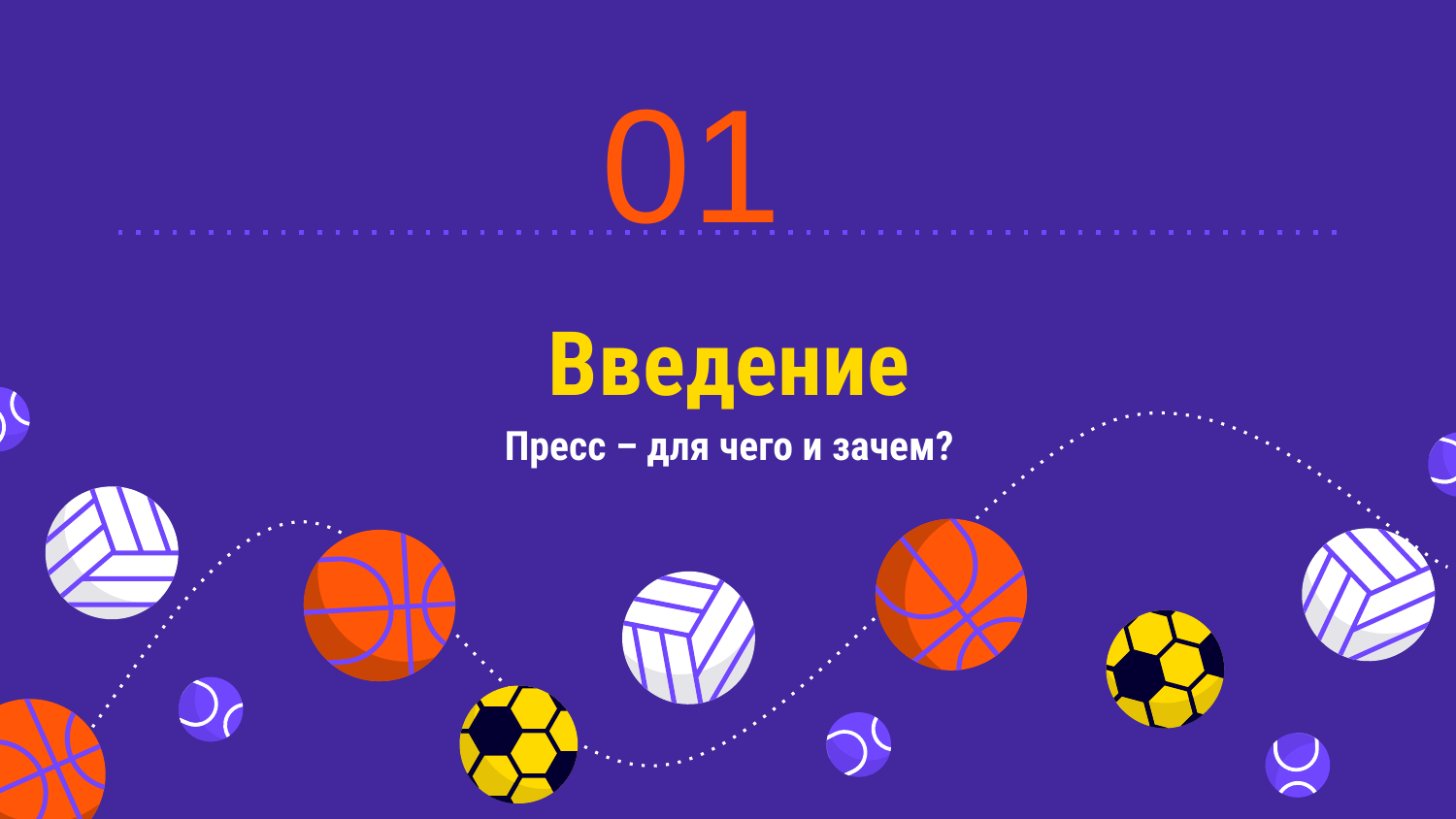

# 01
Введение
Пресс – для чего и зачем?